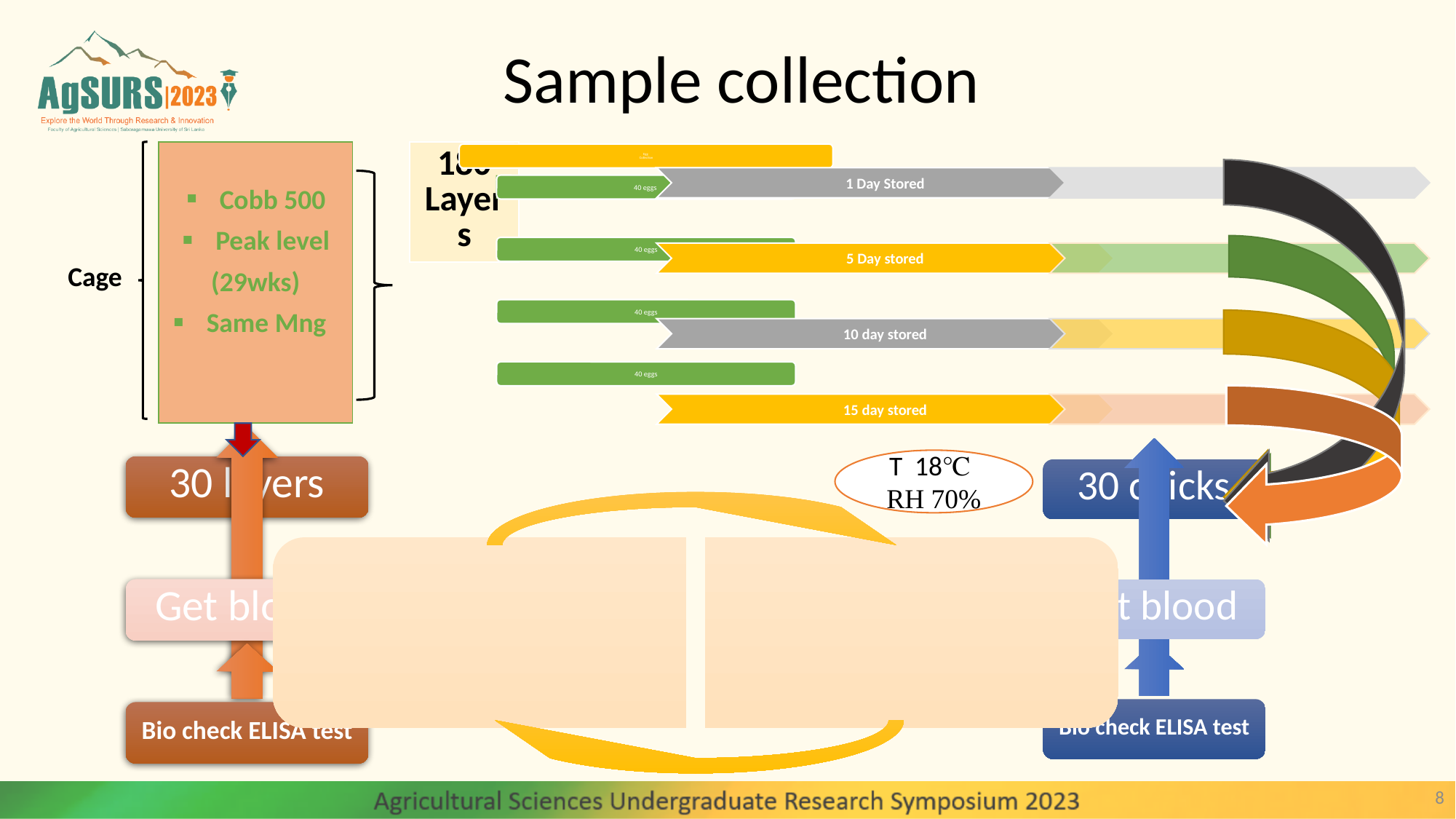

# Sample collection

| Cobb 500 Peak level (29wks) Same Mng |
| --- |
180 Layers
Egg
Collection
40 eggs
40 eggs
40 eggs
40 eggs
1 Day Stored
A DOC
N=30
5 Day stored
B DOC
N=30
10 day stored
C DOC
N=30
D DOC
N=30
15 day stored

Cage

T  18℃
RH 70%
30 layers
Get blood
Bio check ELISA test
30 chicks
Get blood
Bio check ELISA test
Mean value
(layer antibody)
Mean value
(Chick antibody)
8